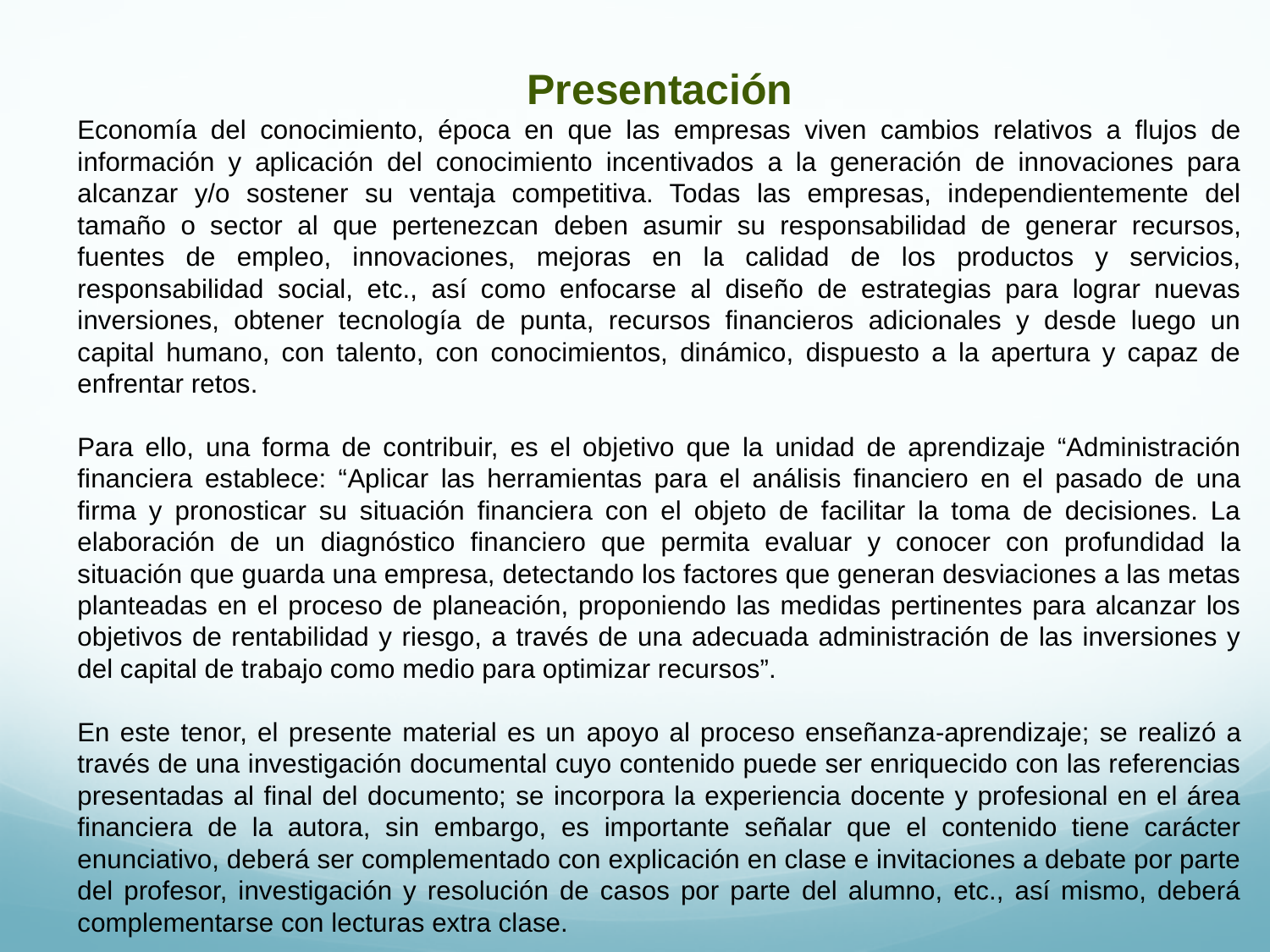

Presentación
Economía del conocimiento, época en que las empresas viven cambios relativos a flujos de información y aplicación del conocimiento incentivados a la generación de innovaciones para alcanzar y/o sostener su ventaja competitiva. Todas las empresas, independientemente del tamaño o sector al que pertenezcan deben asumir su responsabilidad de generar recursos, fuentes de empleo, innovaciones, mejoras en la calidad de los productos y servicios, responsabilidad social, etc., así como enfocarse al diseño de estrategias para lograr nuevas inversiones, obtener tecnología de punta, recursos financieros adicionales y desde luego un capital humano, con talento, con conocimientos, dinámico, dispuesto a la apertura y capaz de enfrentar retos.

Para ello, una forma de contribuir, es el objetivo que la unidad de aprendizaje “Administración financiera establece: “Aplicar las herramientas para el análisis financiero en el pasado de una firma y pronosticar su situación financiera con el objeto de facilitar la toma de decisiones. La elaboración de un diagnóstico financiero que permita evaluar y conocer con profundidad la situación que guarda una empresa, detectando los factores que generan desviaciones a las metas planteadas en el proceso de planeación, proponiendo las medidas pertinentes para alcanzar los objetivos de rentabilidad y riesgo, a través de una adecuada administración de las inversiones y del capital de trabajo como medio para optimizar recursos”.

En este tenor, el presente material es un apoyo al proceso enseñanza-aprendizaje; se realizó a través de una investigación documental cuyo contenido puede ser enriquecido con las referencias presentadas al final del documento; se incorpora la experiencia docente y profesional en el área financiera de la autora, sin embargo, es importante señalar que el contenido tiene carácter enunciativo, deberá ser complementado con explicación en clase e invitaciones a debate por parte del profesor, investigación y resolución de casos por parte del alumno, etc., así mismo, deberá complementarse con lecturas extra clase.